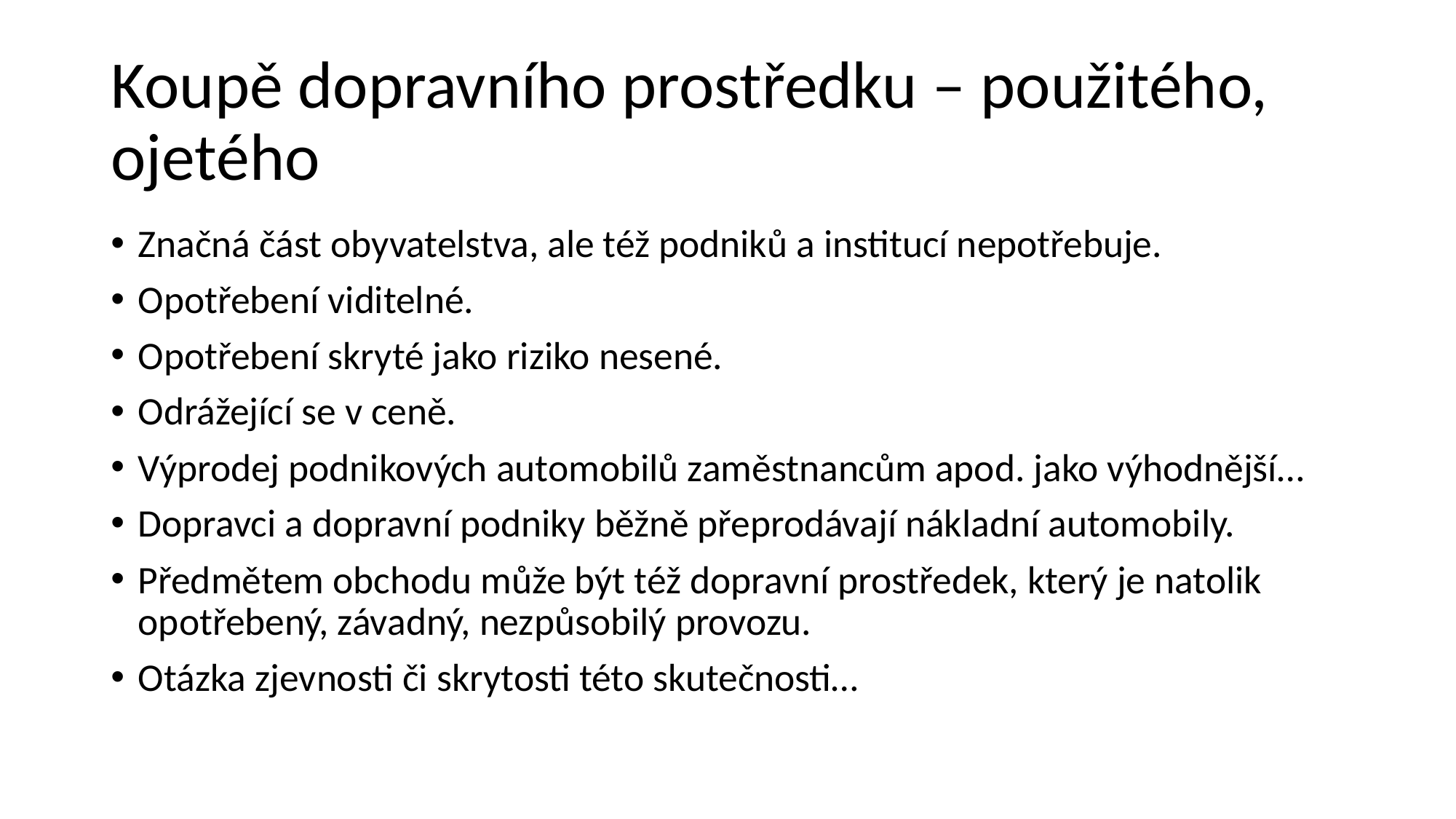

# Koupě dopravního prostředku – použitého, ojetého
Značná část obyvatelstva, ale též podniků a institucí nepotřebuje.
Opotřebení viditelné.
Opotřebení skryté jako riziko nesené.
Odrážející se v ceně.
Výprodej podnikových automobilů zaměstnancům apod. jako výhodnější…
Dopravci a dopravní podniky běžně přeprodávají nákladní automobily.
Předmětem obchodu může být též dopravní prostředek, který je natolik opotřebený, závadný, nezpůsobilý provozu.
Otázka zjevnosti či skrytosti této skutečnosti…